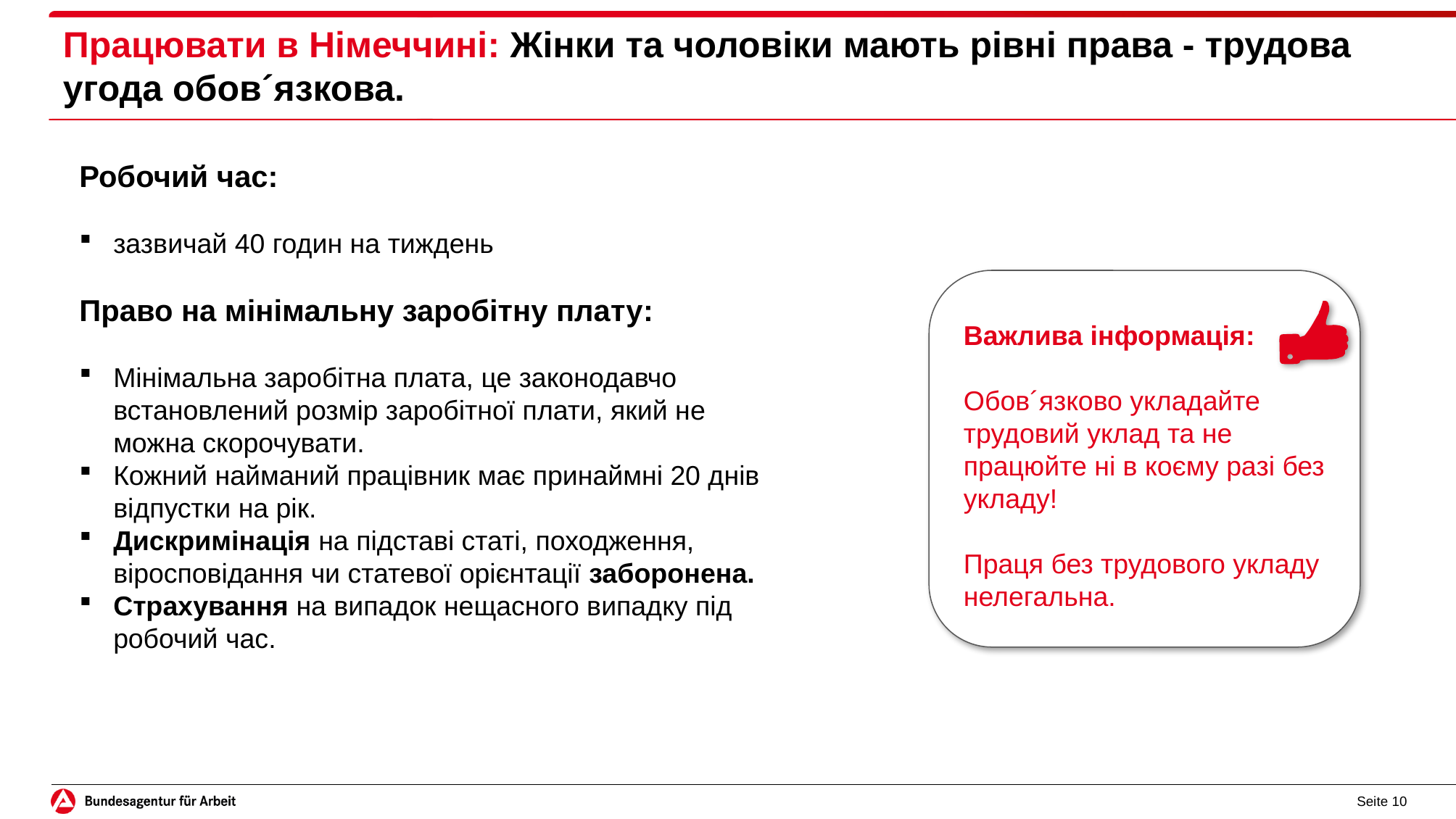

# Працювати в Німеччині: Жінки та чоловіки мають рівні права - трудова угода обов´язкова.
Робочий час:

зазвичай 40 годин на тиждень

Право на мінімальну заробітну плату:

Мінімальна заробітна плата, це законодавчо встановлений розмір заробітної плати, який не можна скорочувати.
Кожний найманий працівник має принаймні 20 днів відпустки на рік.
Дискримінація на підставі статі, походження, віросповідання чи статевої орієнтації заборонена.
Cтрахування на випадок нещасного випадку під робочий час.

Важлива інформація:

Обов´язково укладайте трудовий уклад та не працюйте ні в коєму разі без укладу!

Праця без трудового укладу нелегальна.
Seite 10